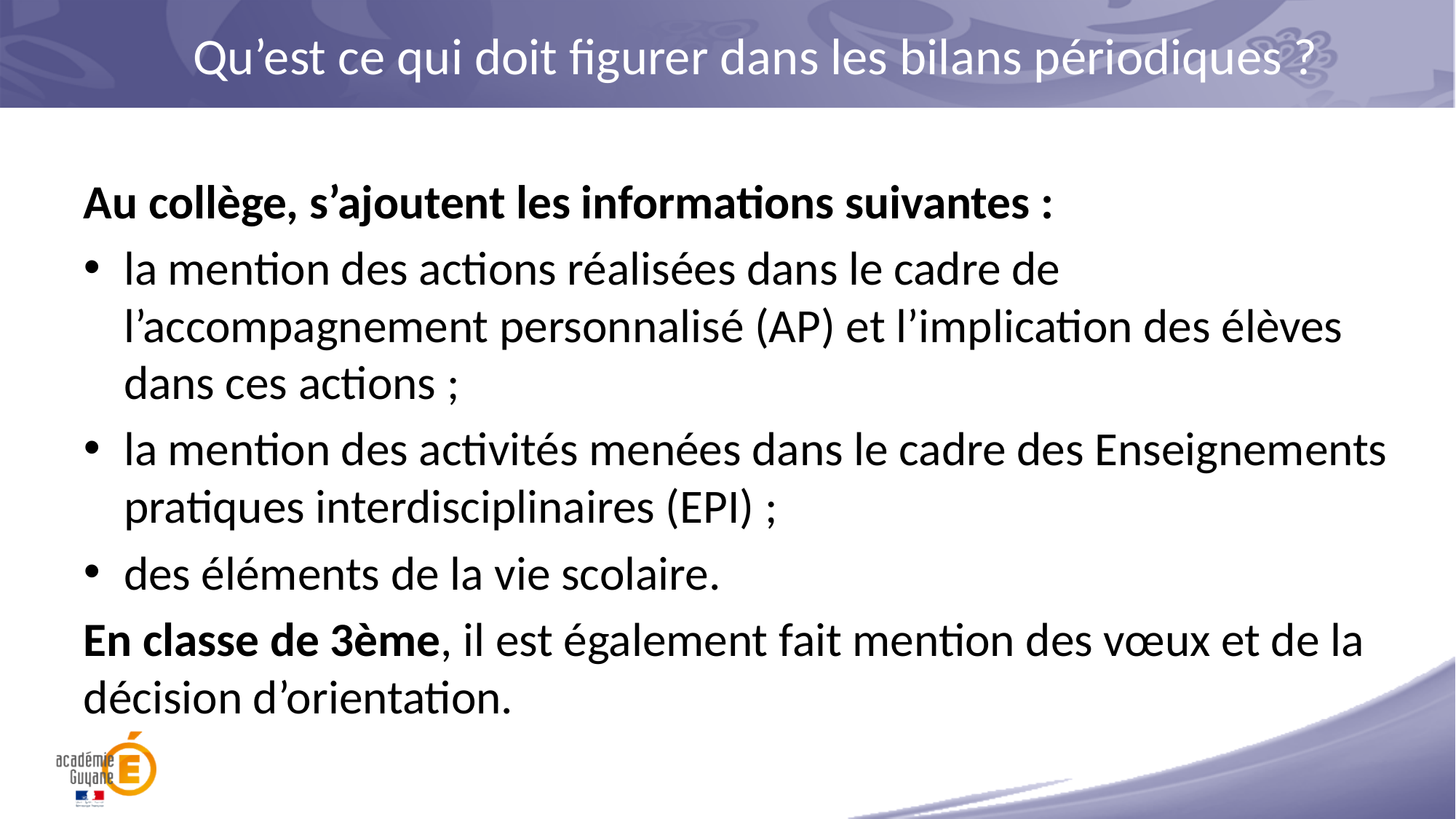

# Qu’est ce qui doit figurer dans les bilans périodiques ?
Au collège, s’ajoutent les informations suivantes :
la mention des actions réalisées dans le cadre de l’accompagnement personnalisé (AP) et l’implication des élèves dans ces actions ;
la mention des activités menées dans le cadre des Enseignements pratiques interdisciplinaires (EPI) ;
des éléments de la vie scolaire.
En classe de 3ème, il est également fait mention des vœux et de la décision d’orientation.